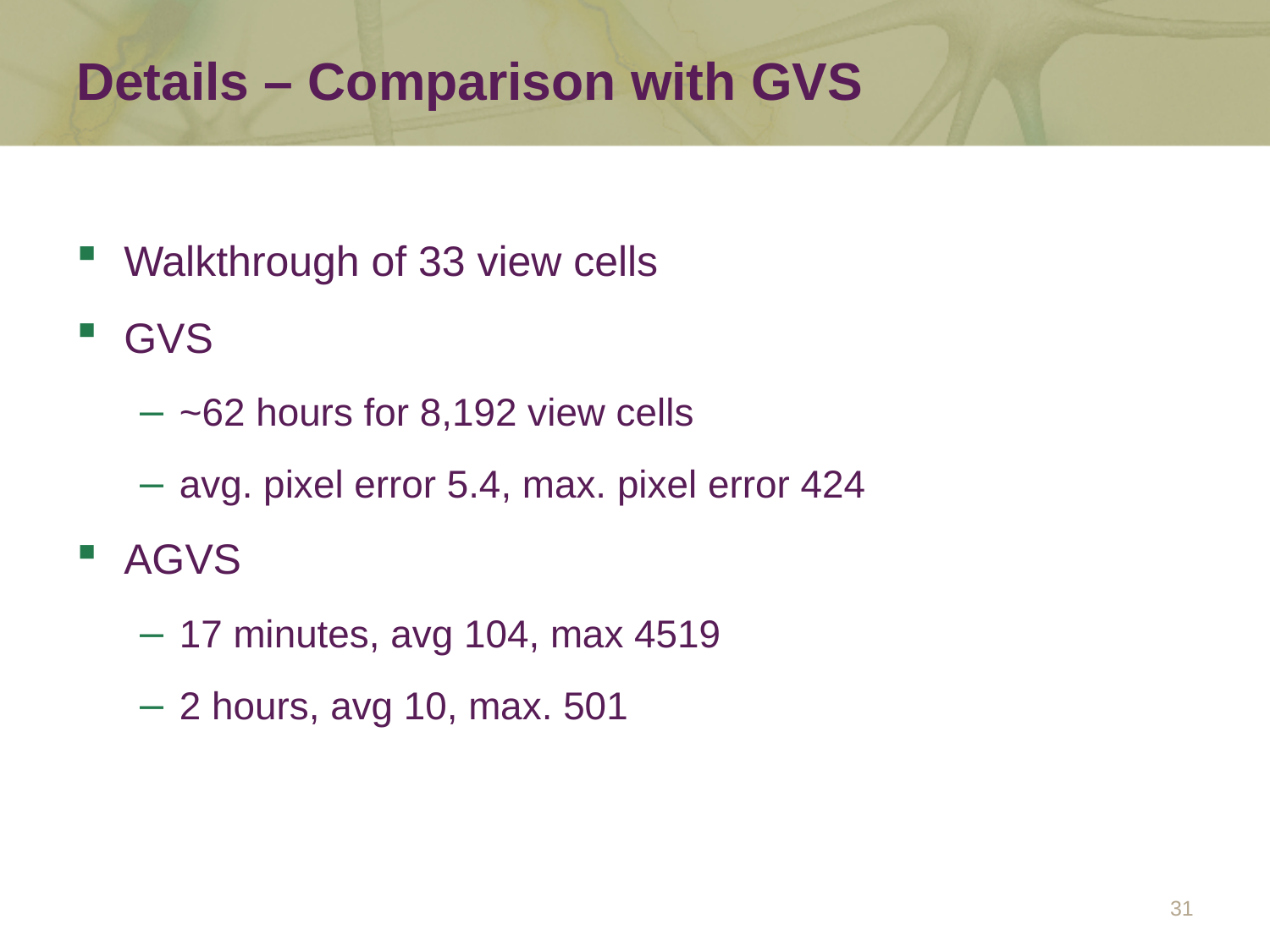

Walkthrough of 33 view cells
GVS
~62 hours for 8,192 view cells
avg. pixel error 5.4, max. pixel error 424
AGVS
17 minutes, avg 104, max 4519
2 hours, avg 10, max. 501

# Details – Comparison with GVS
31